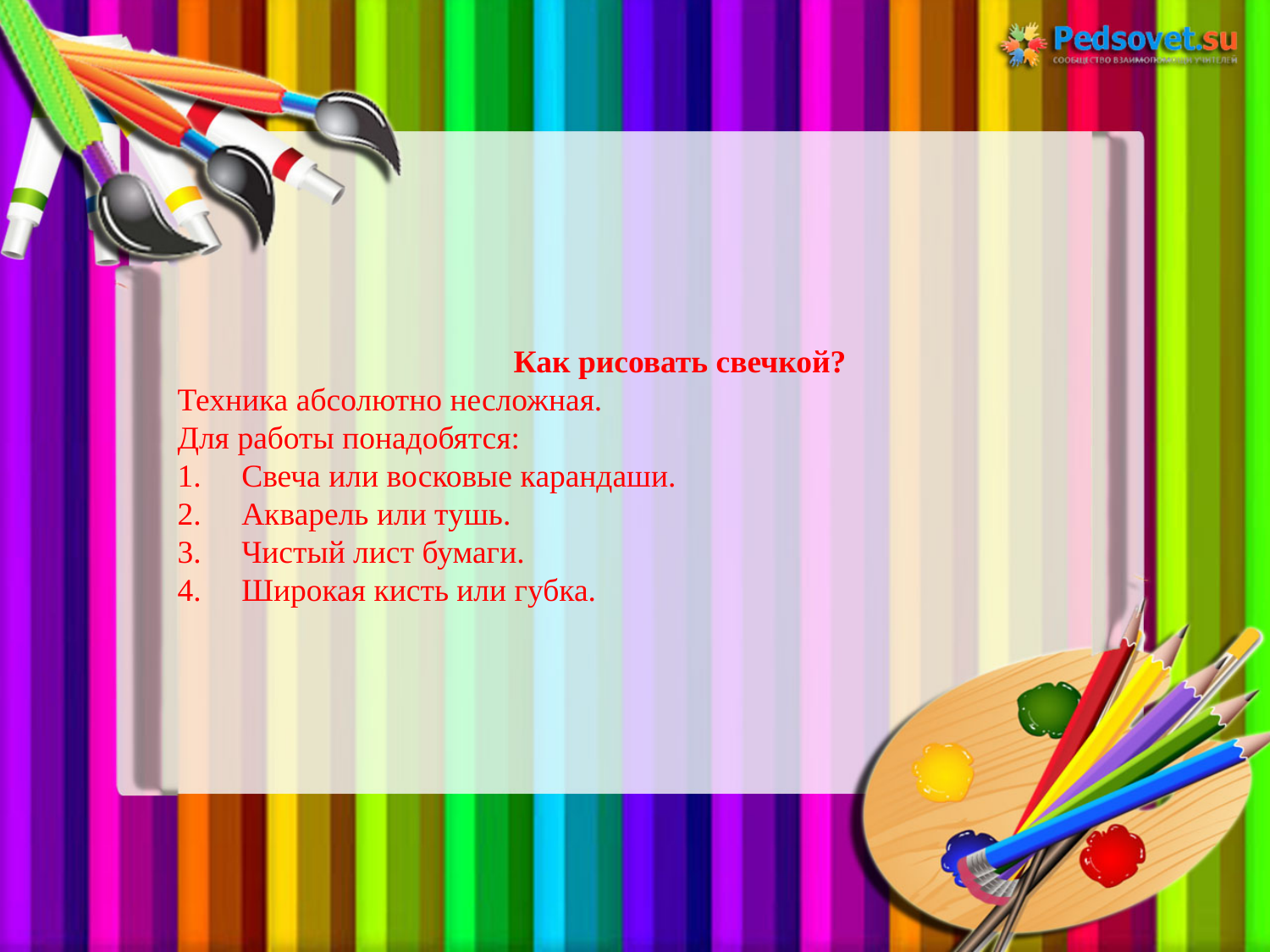

Как рисовать свечкой?
Техника абсолютно несложная.
Для работы понадобятся:
1.     Свеча или восковые карандаши.
2.     Акварель или тушь.
3.     Чистый лист бумаги.
4.     Широкая кисть или губка.